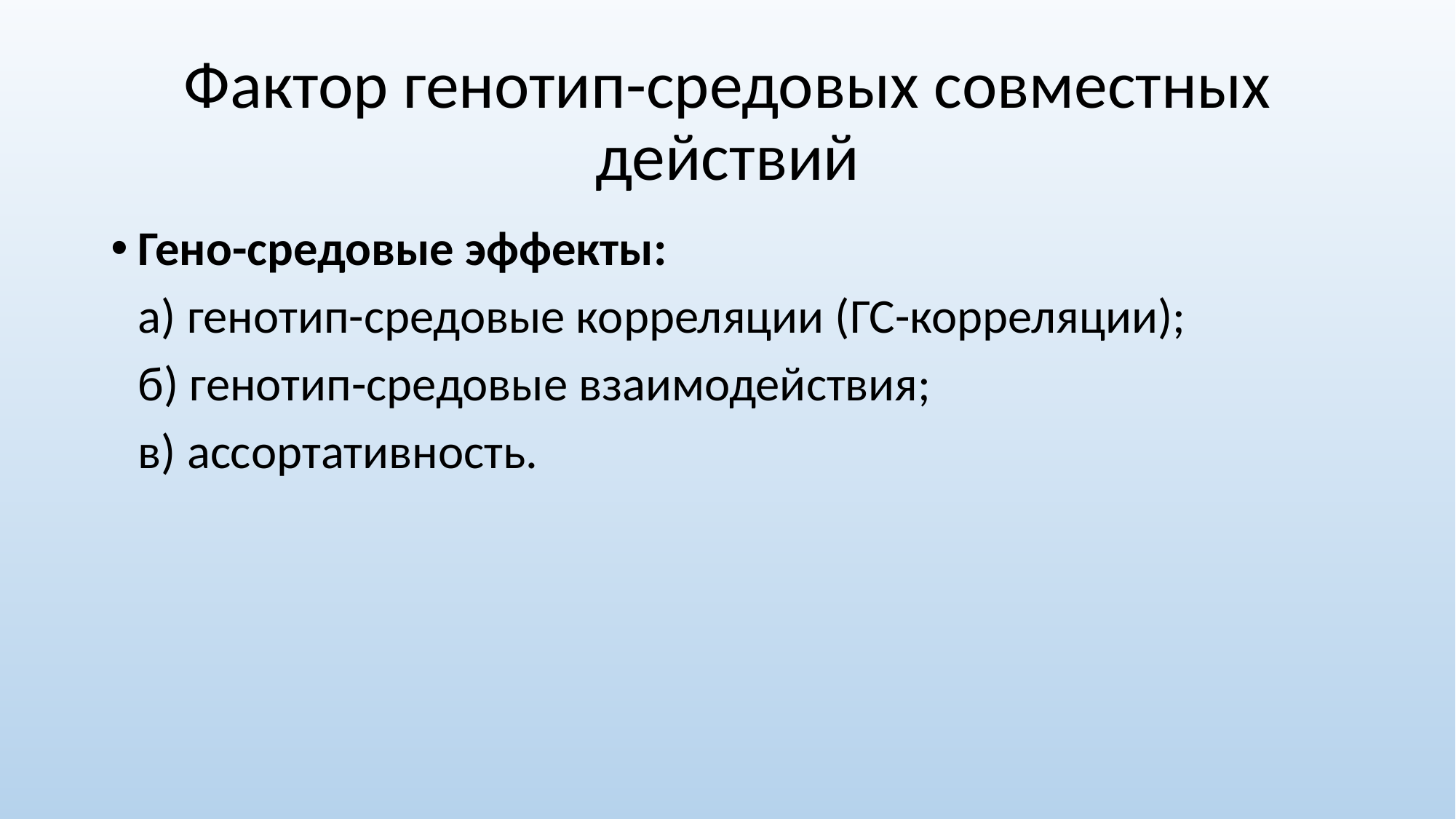

# Фактор генотип-средовых совместных действий
Гено-средовые эффекты:
	а) генотип-средовые корреляции (ГС-корреляции);
	б) генотип-средовые взаимодействия;
	в) ассортативность.